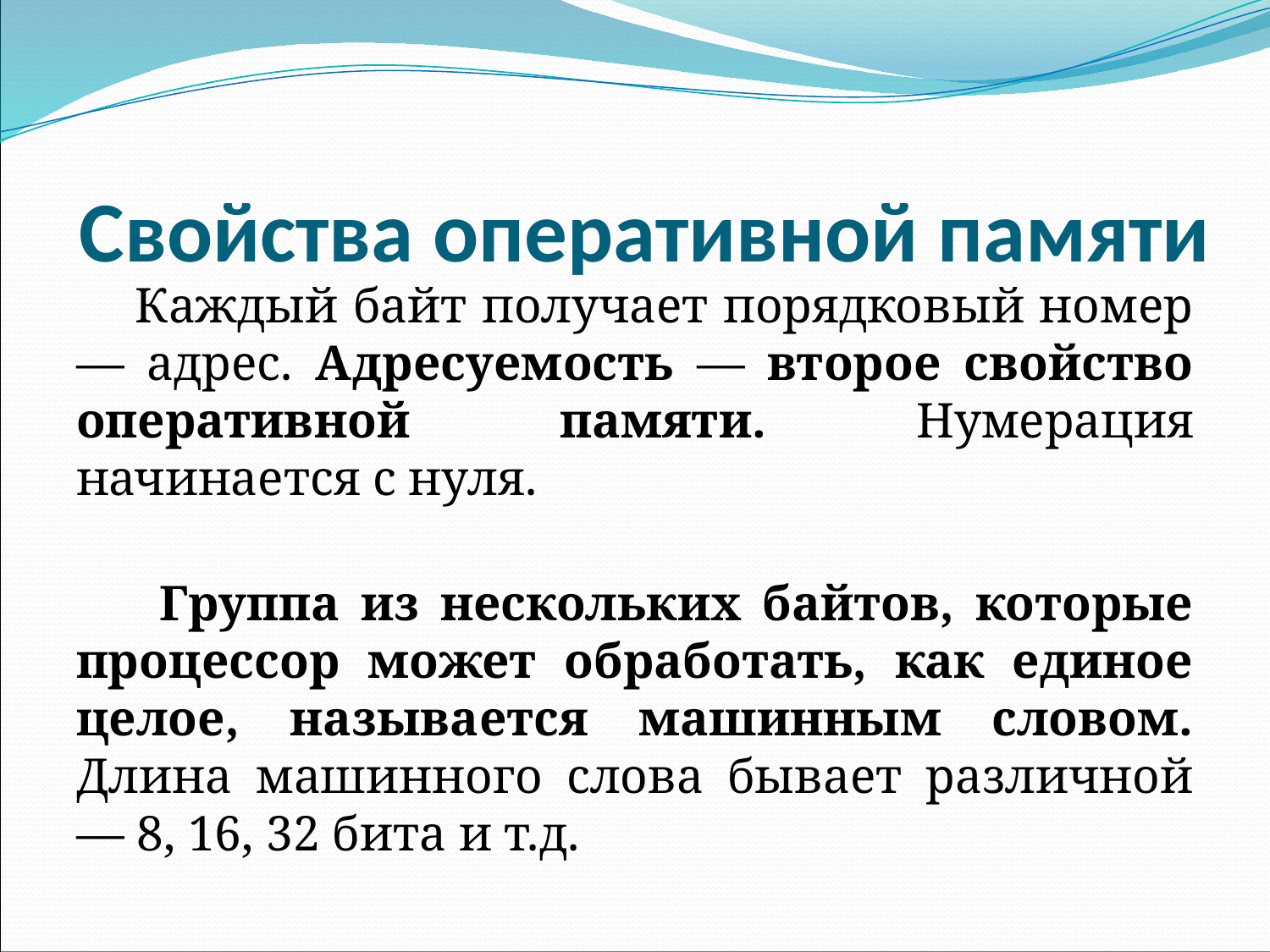

# Свойства оперативной памяти
    Каждый байт получает порядковый номер — адрес. Адресуемость — второе свойство оперативной памяти. Нумерация начинается с нуля.

    Группа из нескольких байтов, которые процессор может обработать, как единое целое, называется машинным словом. Длина машинного слова бывает различной — 8, 16, 32 бита и т.д.